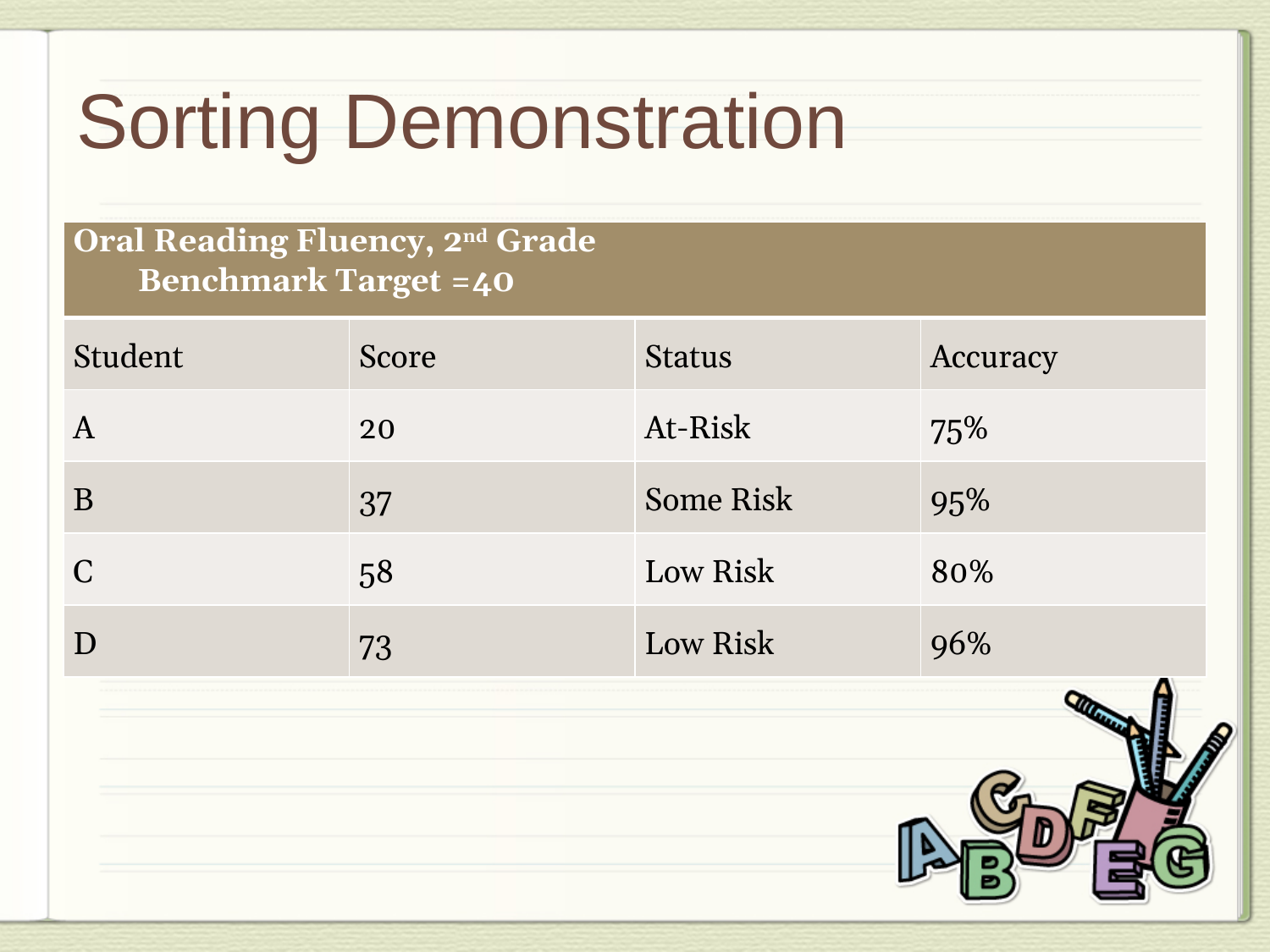

# Sorting Demonstration
| Oral Reading Fluency, 2nd Grade Benchmark Target =40 |  |  |  |
| --- | --- | --- | --- |
| Student | Score | Status | Accuracy |
| A | 20 | At-Risk | 75% |
| B | 37 | Some Risk | 95% |
| C | 58 | Low Risk | 80% |
| D | 73 | Low Risk | 96% |